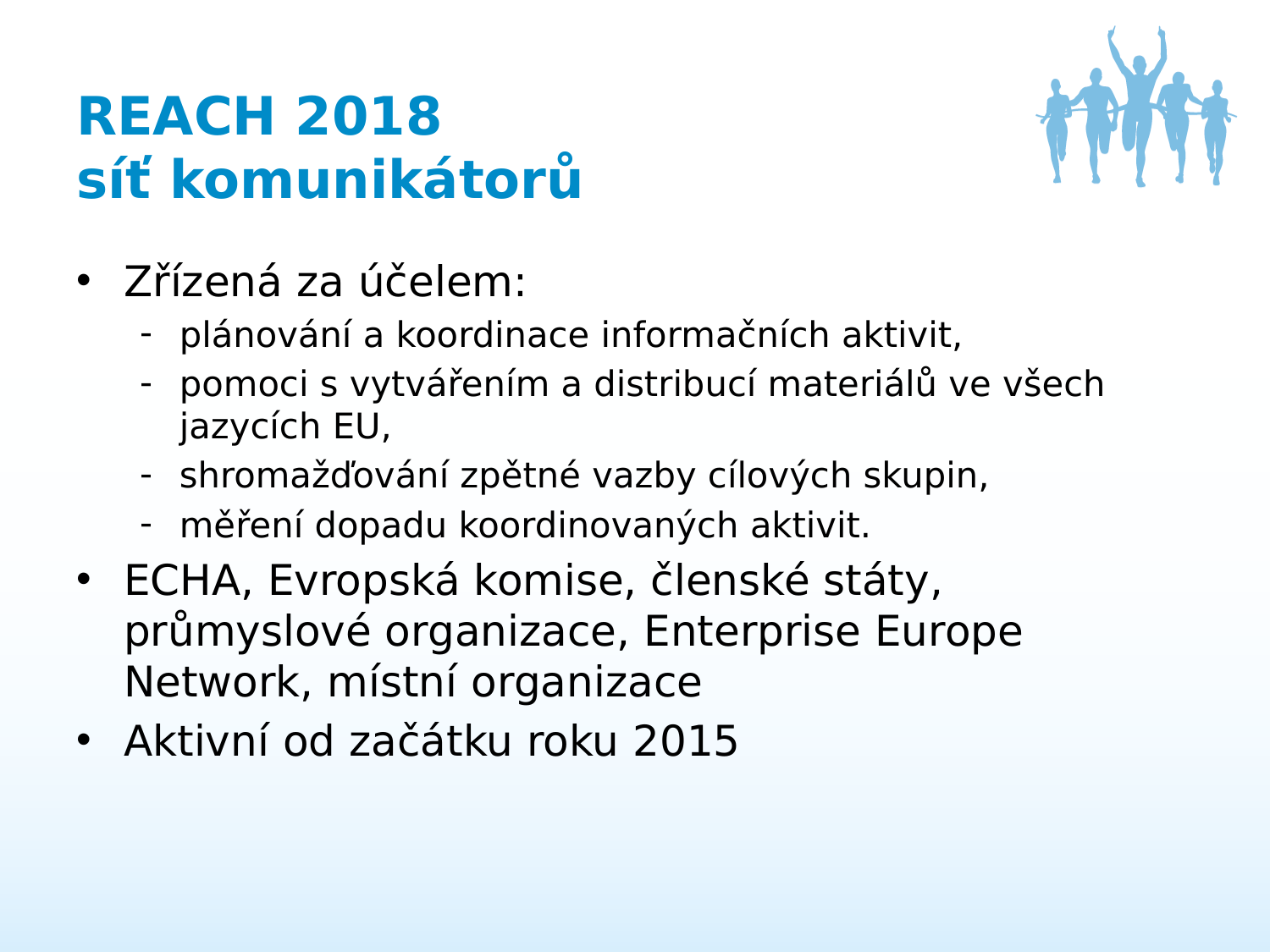

# REACH 2018 síť komunikátorů
Zřízená za účelem:
plánování a koordinace informačních aktivit,
pomoci s vytvářením a distribucí materiálů ve všech jazycích EU,
shromažďování zpětné vazby cílových skupin,
měření dopadu koordinovaných aktivit.
ECHA, Evropská komise, členské státy, průmyslové organizace, Enterprise Europe Network, místní organizace
Aktivní od začátku roku 2015
25